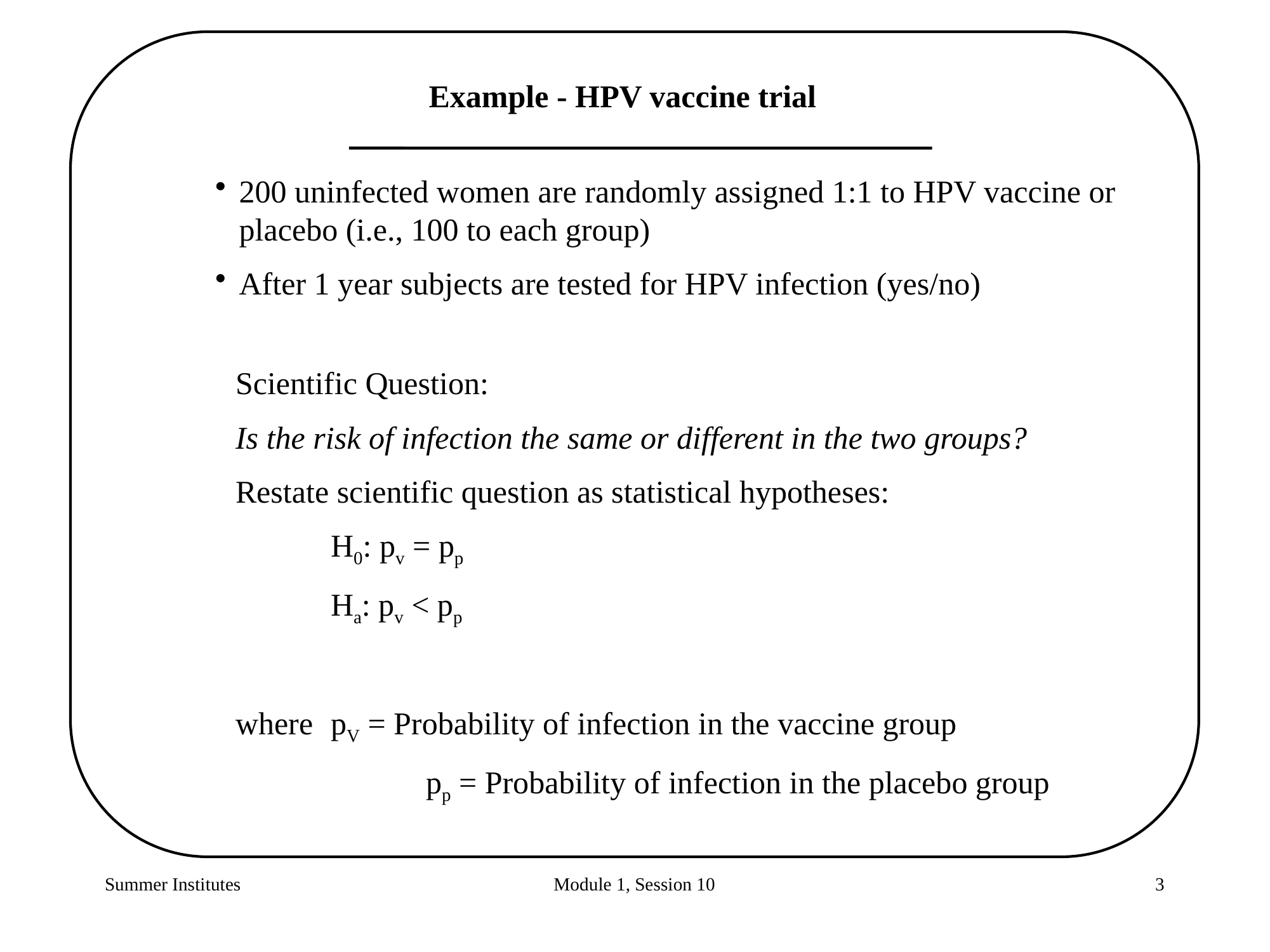

Example - HPV vaccine trial

200 uninfected women are randomly assigned 1:1 to HPV vaccine or placebo (i.e., 100 to each group)
After 1 year subjects are tested for HPV infection (yes/no)
Scientific Question:
Is the risk of infection the same or different in the two groups?
Restate scientific question as statistical hypotheses:
	H0: pv = pp
	Ha: pv < pp

where	pV = Probability of infection in the vaccine group
		pp = Probability of infection in the placebo group

Summer Institutes
Module 1, Session 10
3